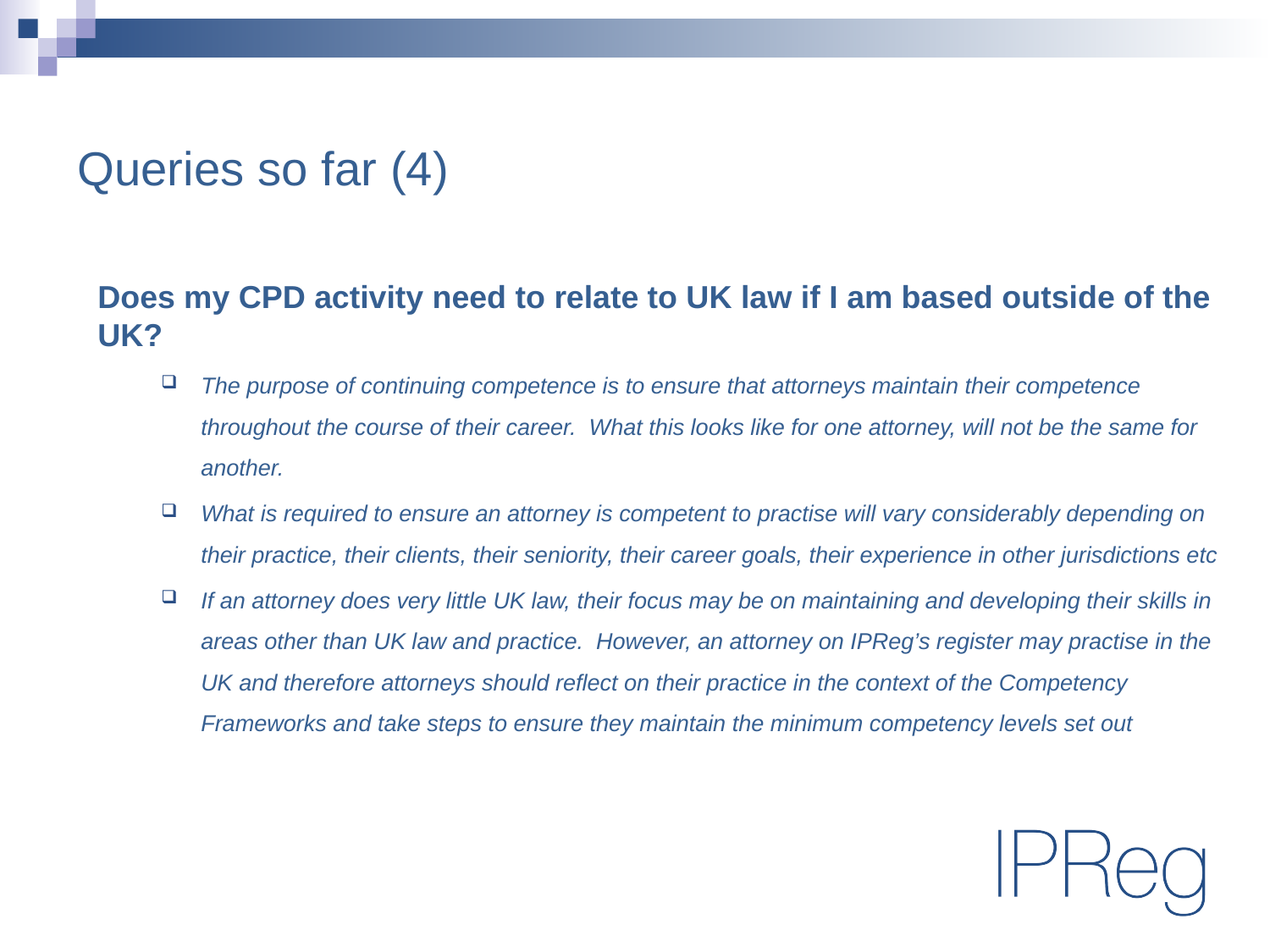

# Queries so far (4)

Does my CPD activity need to relate to UK law if I am based outside of the UK?
The purpose of continuing competence is to ensure that attorneys maintain their competence throughout the course of their career.  What this looks like for one attorney, will not be the same for another.
What is required to ensure an attorney is competent to practise will vary considerably depending on their practice, their clients, their seniority, their career goals, their experience in other jurisdictions etc
If an attorney does very little UK law, their focus may be on maintaining and developing their skills in areas other than UK law and practice.  However, an attorney on IPReg’s register may practise in the UK and therefore attorneys should reflect on their practice in the context of the Competency Frameworks and take steps to ensure they maintain the minimum competency levels set out